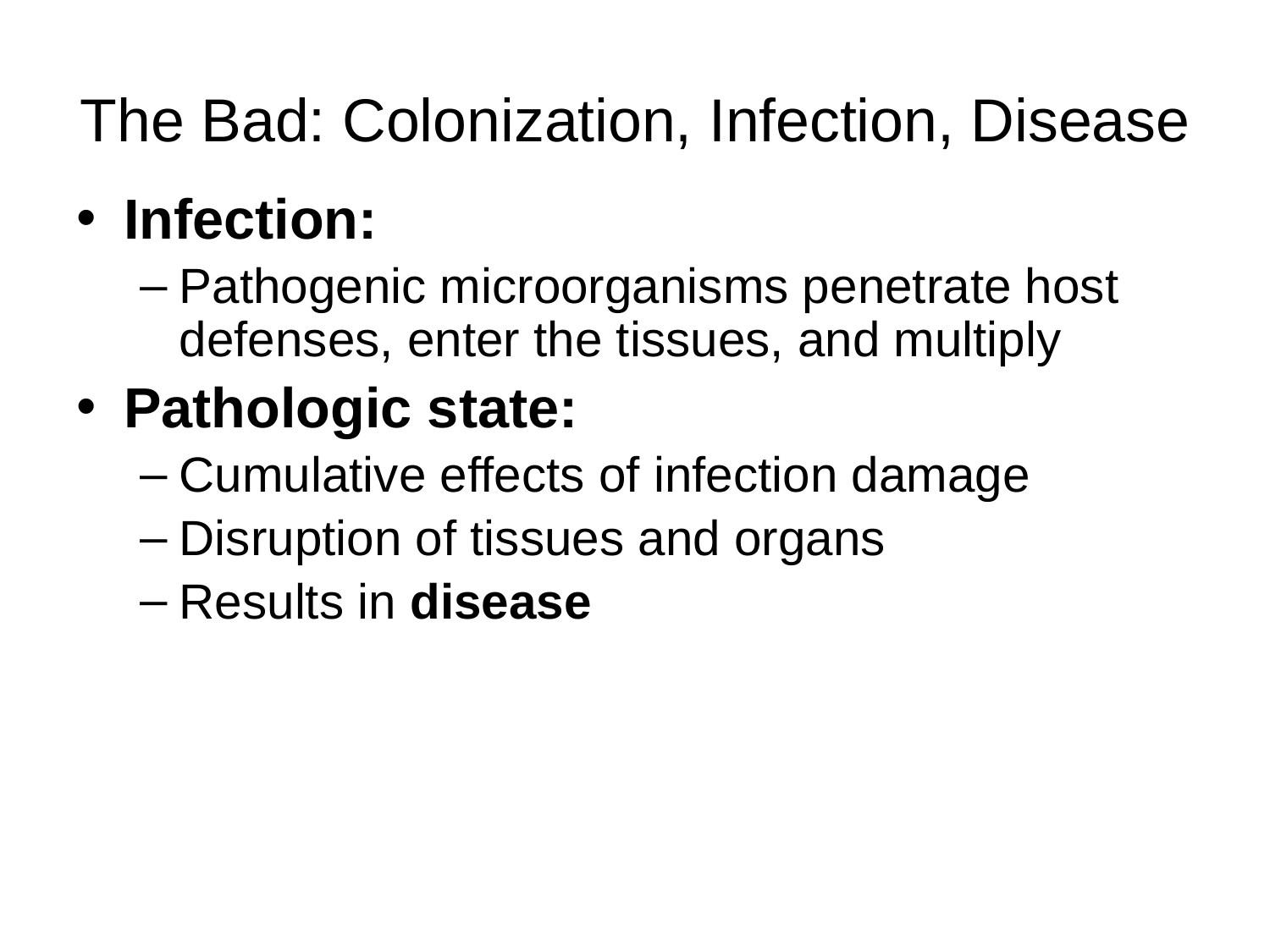

# The Bad: Colonization, Infection, Disease
Infection:
Pathogenic microorganisms penetrate host defenses, enter the tissues, and multiply
Pathologic state:
Cumulative effects of infection damage
Disruption of tissues and organs
Results in disease